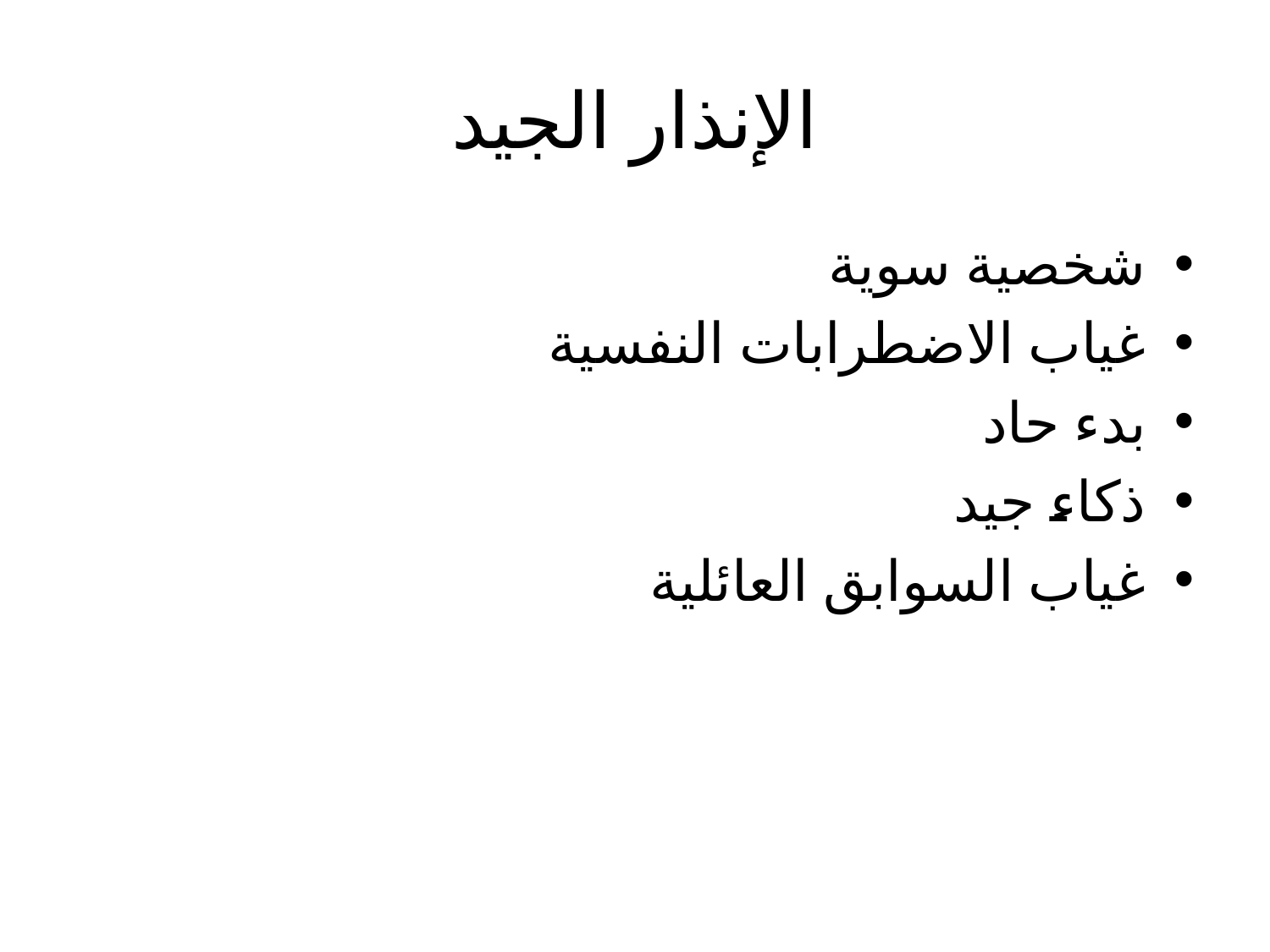

# الإنذار الجيد
شخصية سوية
غياب الاضطرابات النفسية
بدء حاد
ذكاء جيد
غياب السوابق العائلية